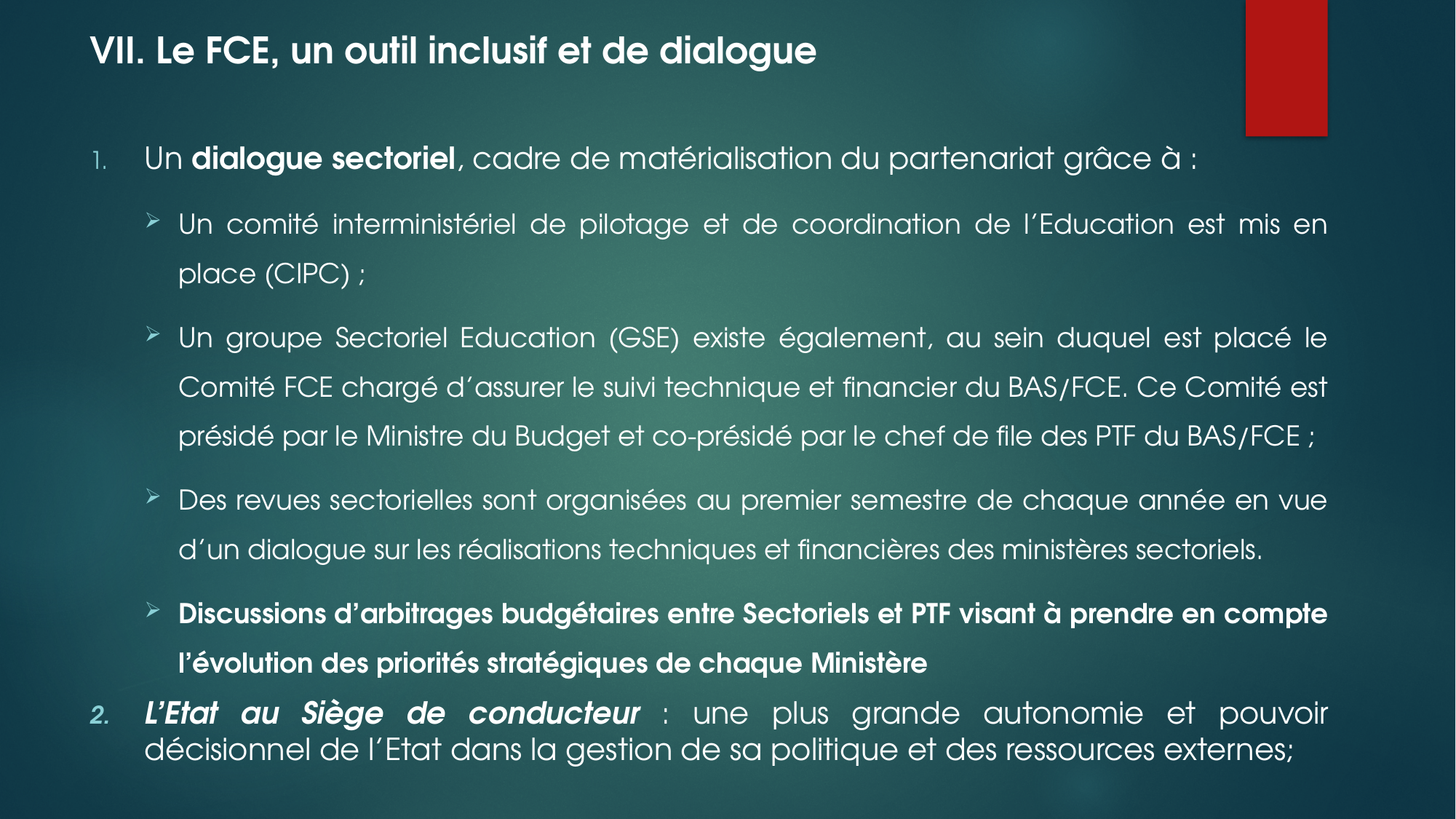

# VII. Le FCE, un outil inclusif et de dialogue
Un dialogue sectoriel, cadre de matérialisation du partenariat grâce à :
Un comité interministériel de pilotage et de coordination de l’Education est mis en place (CIPC) ;
Un groupe Sectoriel Education (GSE) existe également, au sein duquel est placé le Comité FCE chargé d’assurer le suivi technique et financier du BAS/FCE. Ce Comité est présidé par le Ministre du Budget et co-présidé par le chef de file des PTF du BAS/FCE ;
Des revues sectorielles sont organisées au premier semestre de chaque année en vue d’un dialogue sur les réalisations techniques et financières des ministères sectoriels.
Discussions d’arbitrages budgétaires entre Sectoriels et PTF visant à prendre en compte l’évolution des priorités stratégiques de chaque Ministère
L’Etat au Siège de conducteur : une plus grande autonomie et pouvoir décisionnel de l’Etat dans la gestion de sa politique et des ressources externes;